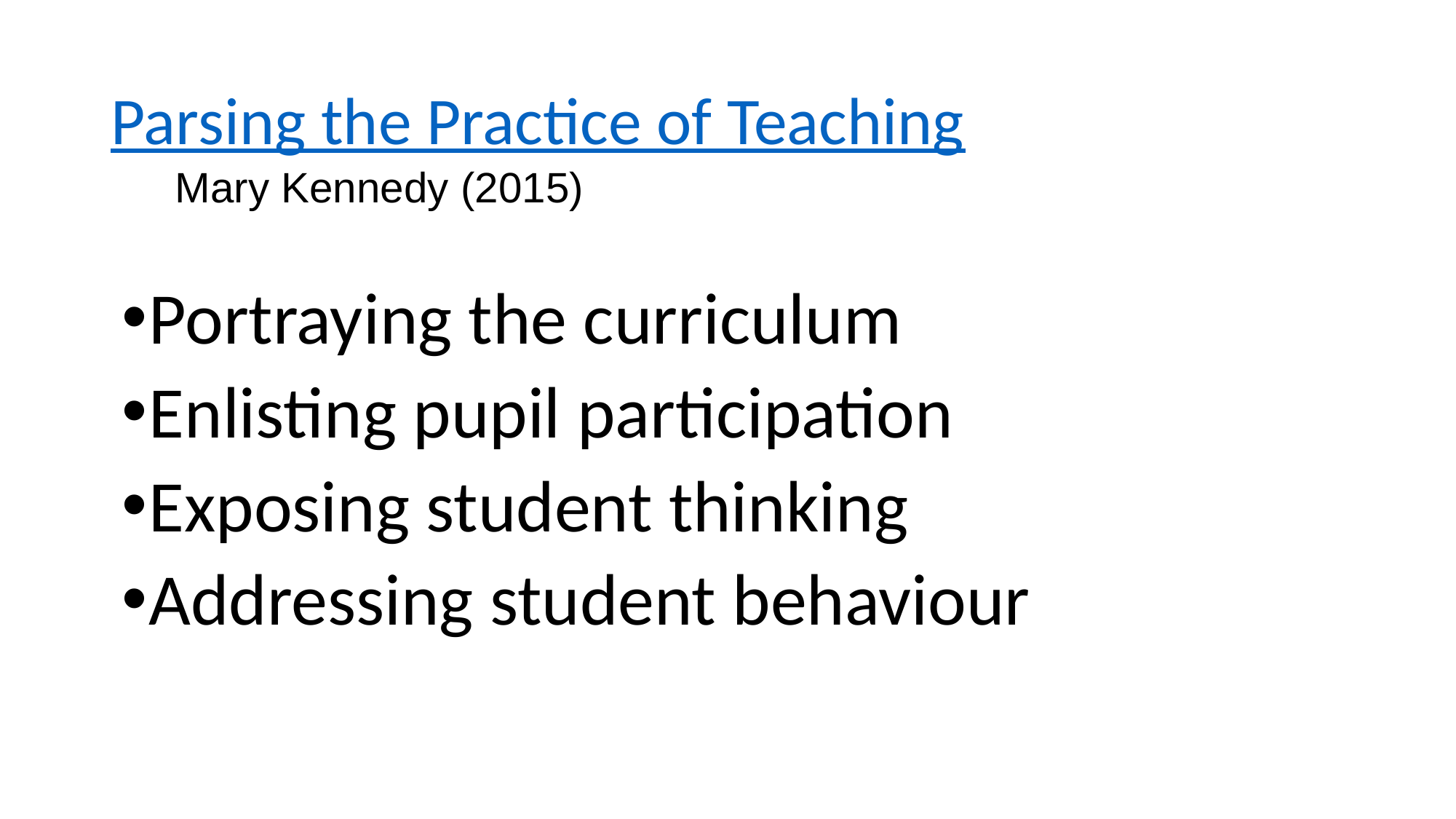

# Parsing the Practice of Teaching
Mary Kennedy (2015)
Portraying the curriculum
Enlisting pupil participation
Exposing student thinking
Addressing student behaviour